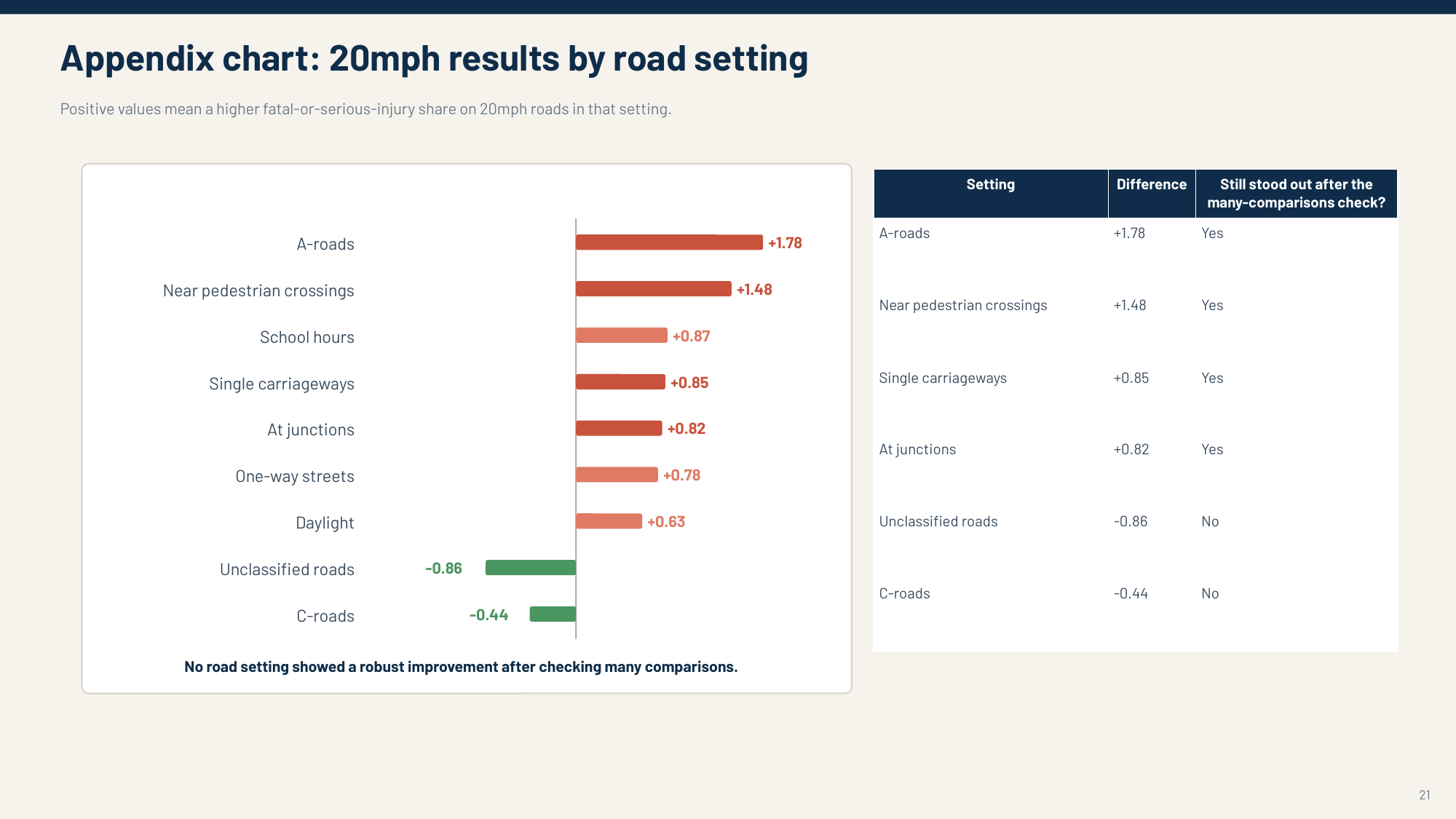

Appendix chart: 20mph results by road setting
Positive values mean a higher fatal-or-serious-injury share on 20mph roads in that setting.

| Setting | Difference | Still stood out after the many-comparisons check? |
| --- | --- | --- |
| A-roads | +1.78 | Yes |
| Near pedestrian crossings | +1.48 | Yes |
| Single carriageways | +0.85 | Yes |
| At junctions | +0.82 | Yes |
| Unclassified roads | -0.86 | No |
| C-roads | -0.44 | No |

+1.78
A-roads

+1.48
Near pedestrian crossings

+0.87
School hours

+0.85
Single carriageways

+0.82
At junctions

+0.78
One-way streets

+0.63
Daylight

-0.86
Unclassified roads

-0.44
C-roads

No road setting showed a robust improvement after checking many comparisons.
21